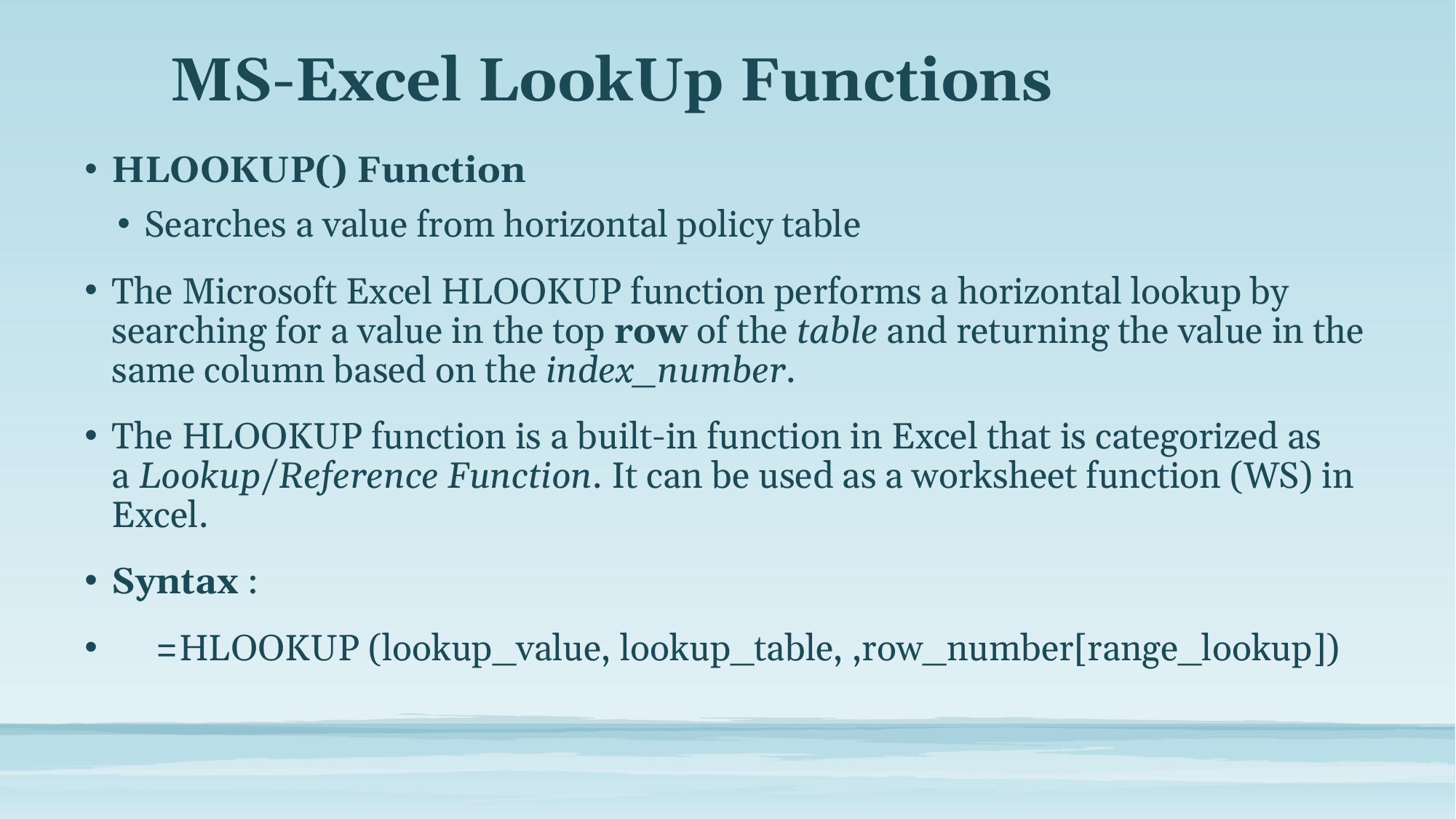

# MS-Excel LookUp Functions
HLOOKUP() Function
Searches a value from horizontal policy table
The Microsoft Excel HLOOKUP function performs a horizontal lookup by searching for a value in the top row of the table and returning the value in the same column based on the index_number.
The HLOOKUP function is a built-in function in Excel that is categorized as a Lookup/Reference Function. It can be used as a worksheet function (WS) in Excel.
Syntax :
     =HLOOKUP (lookup_value, lookup_table, ,row_number[range_lookup])